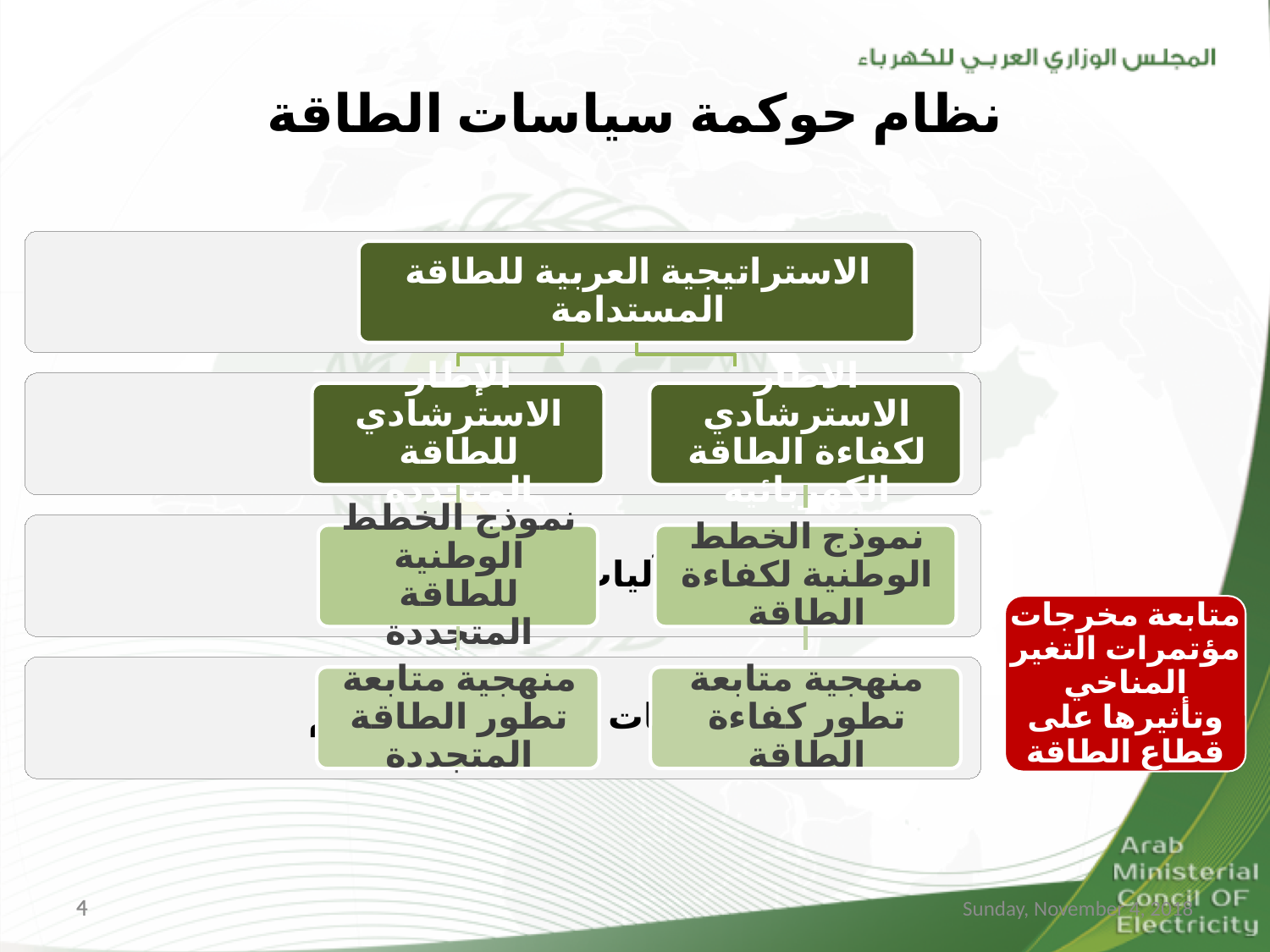

# نظام حوكمة سياسات الطاقة
آليات المتابعة والتقييم
آليات وضع الخطط
أطر التنفيذ
الوثيقة الحاكمة
الاستراتيجية العربية للطاقة المستدامة
الإطار الاسترشادي للطاقة المتجددة
نموذج الخطط الوطنية للطاقة المتجددة
منهجية متابعة تطور الطاقة المتجددة
الاطار الاسترشادي لكفاءة الطاقة الكهربائية
نموذج الخطط الوطنية لكفاءة الطاقة
منهجية متابعة تطور كفاءة الطاقة

متابعة مخرجات مؤتمرات التغير المناخي وتأثيرها على قطاع الطاقة
4
Sunday, November 4, 2018